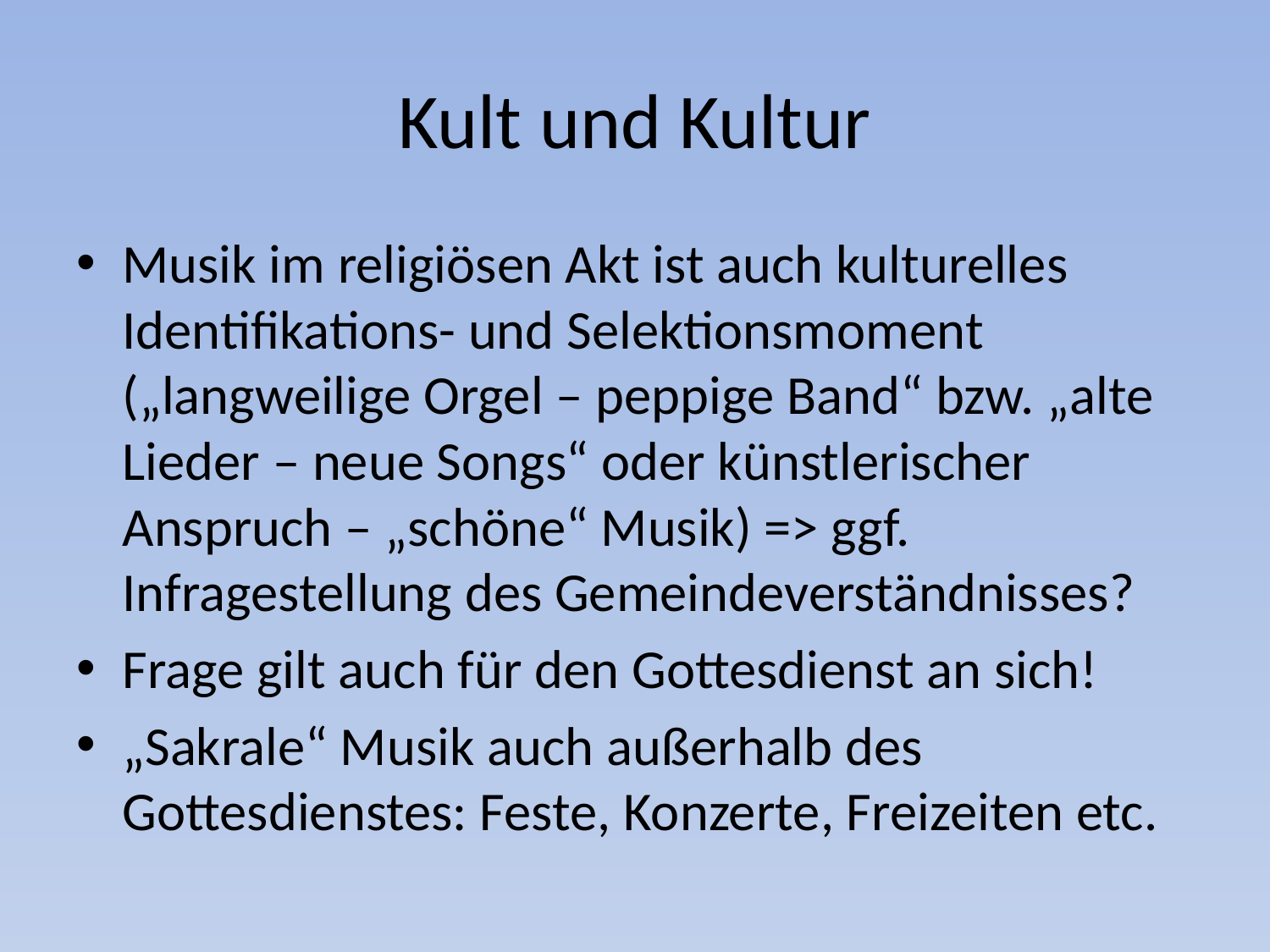

# Kult und Kultur
Musik im religiösen Akt ist auch kulturelles Identifikations- und Selektionsmoment („langweilige Orgel – peppige Band“ bzw. „alte Lieder – neue Songs“ oder künstlerischer Anspruch – „schöne“ Musik) => ggf. Infragestellung des Gemeindeverständnisses?
Frage gilt auch für den Gottesdienst an sich!
„Sakrale“ Musik auch außerhalb des Gottesdienstes: Feste, Konzerte, Freizeiten etc.